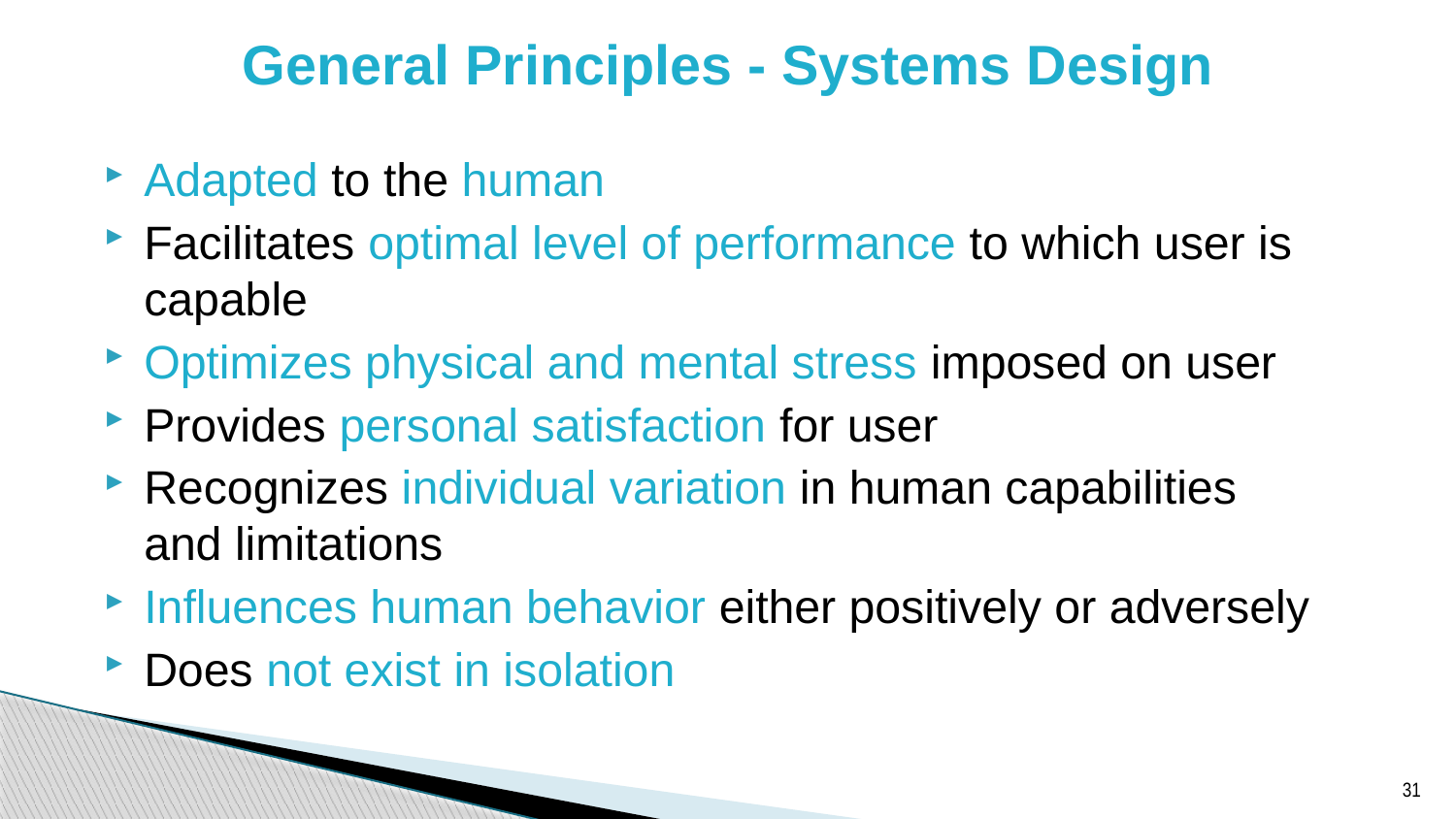

# General Principles - Systems Design
Adapted to the human
Facilitates optimal level of performance to which user is capable
Optimizes physical and mental stress imposed on user
Provides personal satisfaction for user
Recognizes individual variation in human capabilities and limitations
Influences human behavior either positively or adversely
Does not exist in isolation
31